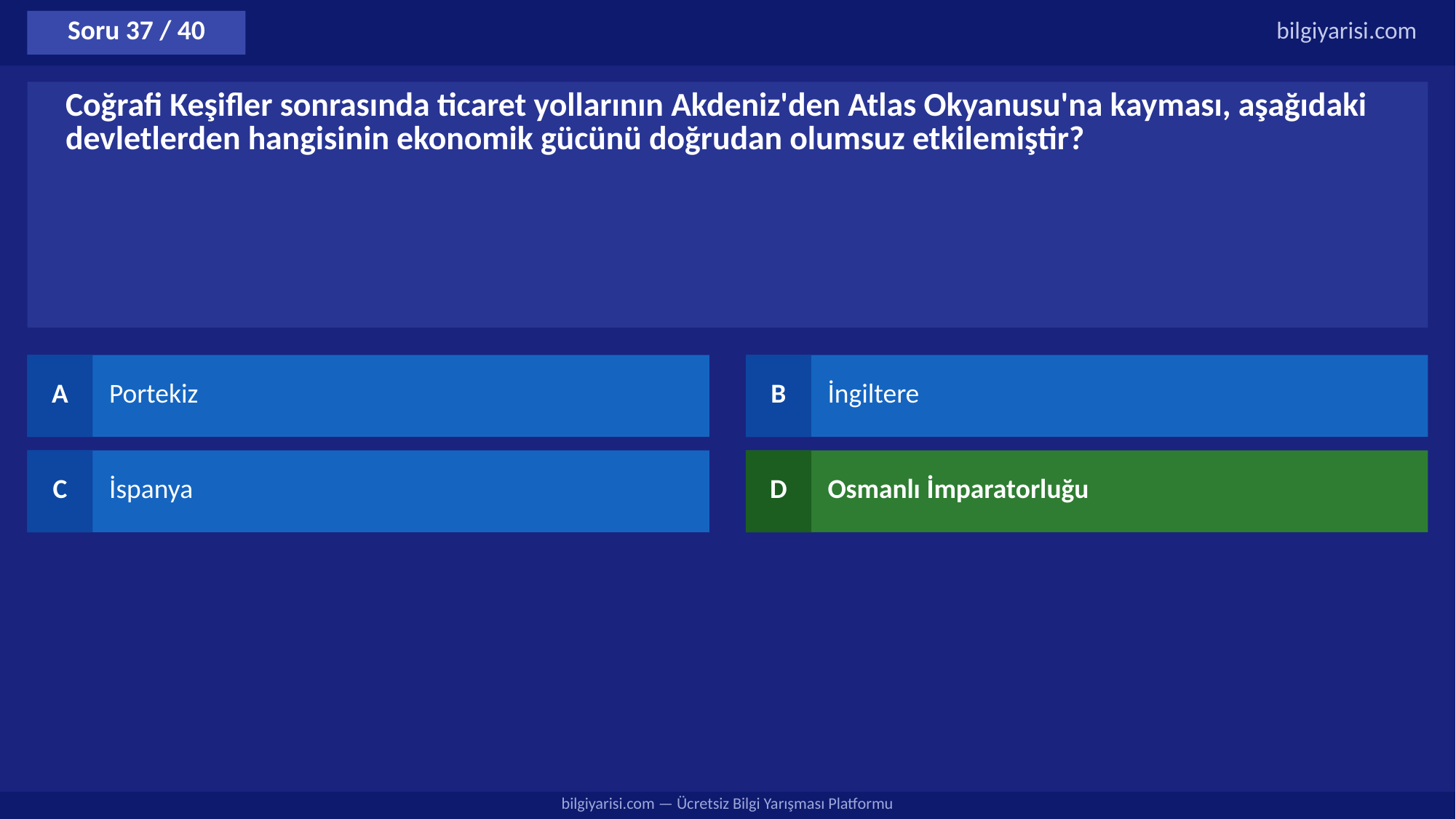

Soru 37 / 40
bilgiyarisi.com

Coğrafi Keşifler sonrasında ticaret yollarının Akdeniz'den Atlas Okyanusu'na kayması, aşağıdaki devletlerden hangisinin ekonomik gücünü doğrudan olumsuz etkilemiştir?

A
Portekiz

B
İngiltere

C
İspanya

D
Osmanlı İmparatorluğu
bilgiyarisi.com — Ücretsiz Bilgi Yarışması Platformu